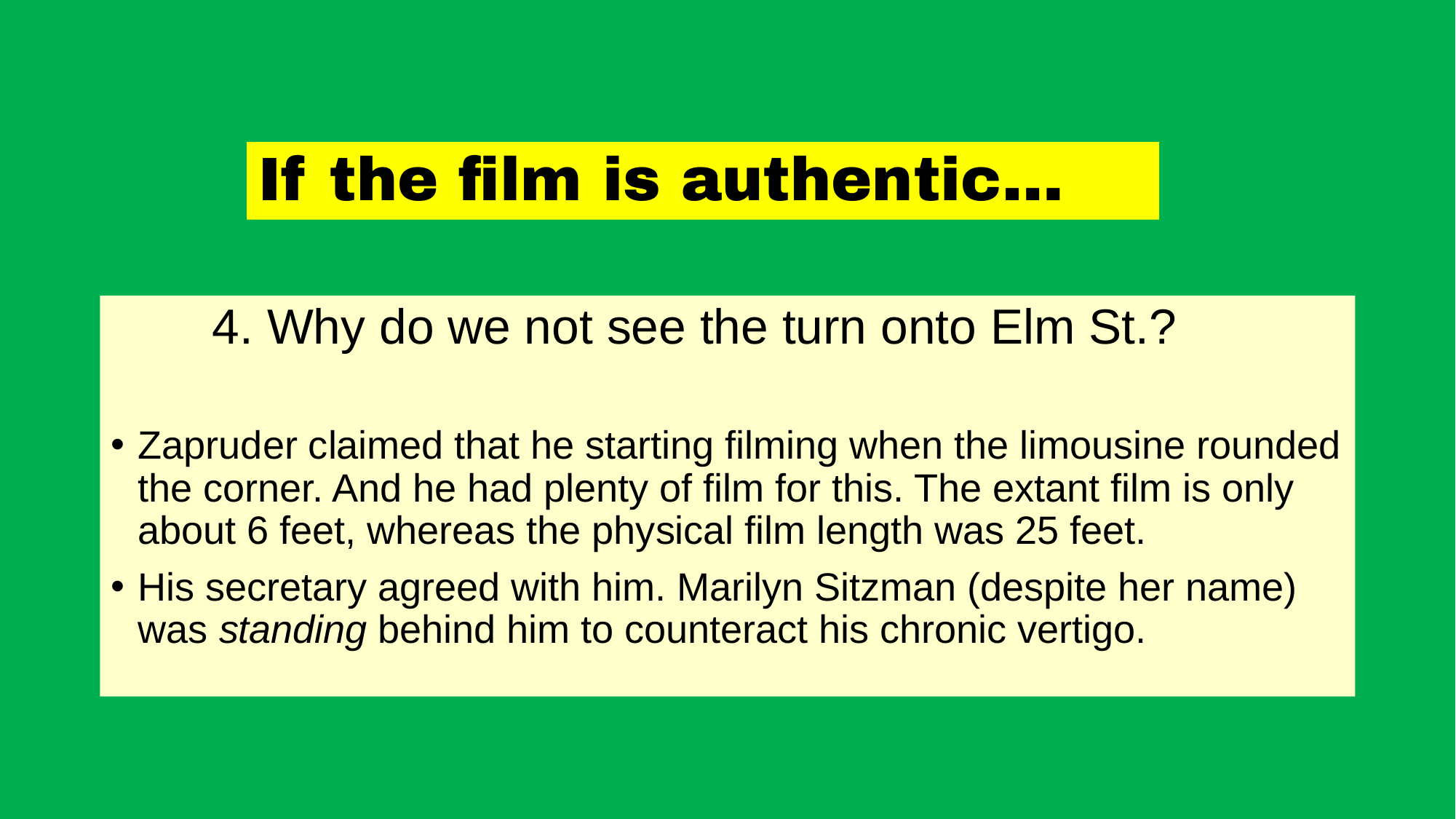

# If the film is authentic…
	4. Why do we not see the turn onto Elm St.?

Zapruder claimed that he starting filming when the limousine rounded the corner. And he had plenty of film for this. The extant film is only about 6 feet, whereas the physical film length was 25 feet.
His secretary agreed with him. Marilyn Sitzman (despite her name) was standing behind him to counteract his chronic vertigo.